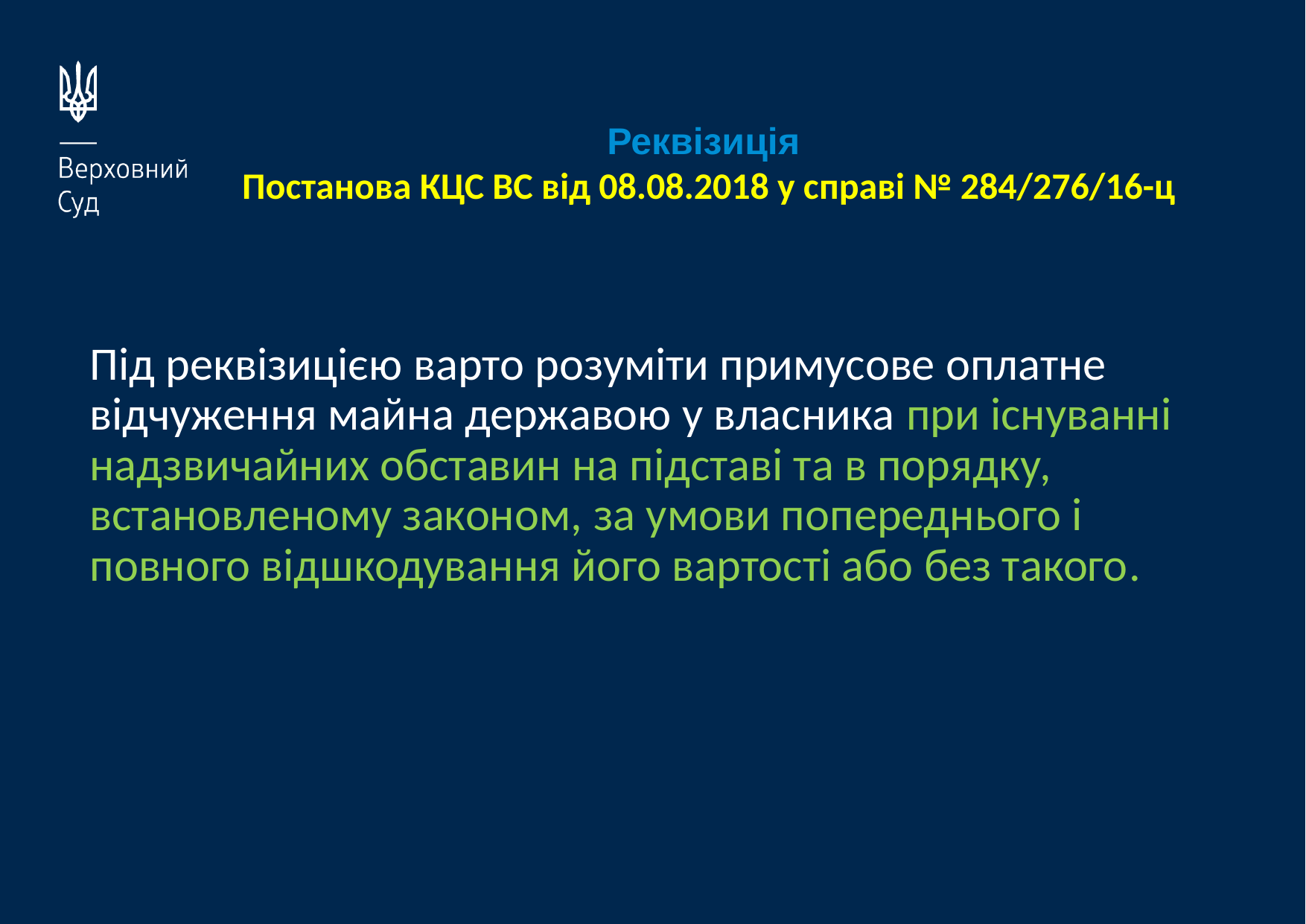

Реквізиція
Постанова КЦС ВС від 08.08.2018 у справі № 284/276/16-ц
# Під реквізицією варто розуміти примусове оплатне відчуження майна державою у власника при існуванні надзвичайних обставин на підставі та в порядку, встановленому законом, за умови попереднього і повного відшкодування його вартості або без такого.